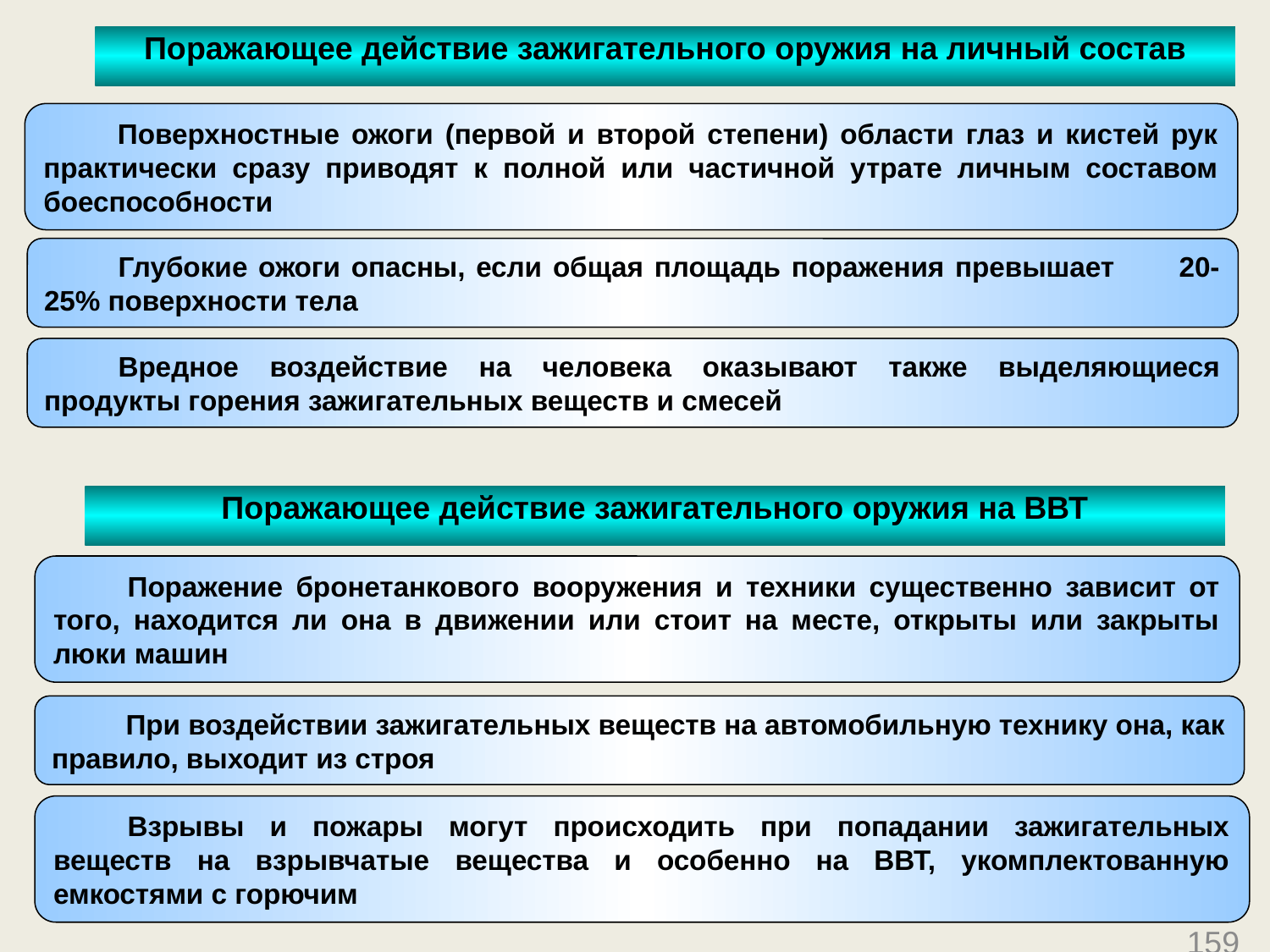

Поражающее действие зажигательного оружия на личный состав
Поверхностные ожоги (первой и второй степени) области глаз и кистей рук практически сразу приводят к полной или частичной утрате личным составом боеспособности
Глубокие ожоги опасны, если общая площадь поражения превышает      20-25% поверхности тела
Вредное воздействие на человека оказывают также выделяющиеся продукты горения зажигательных веществ и смесей
Поражающее действие зажигательного оружия на ВВТ
Поражение бронетанкового вооружения и техники существенно зависит от того, находится ли она в движении или стоит на месте, открыты или закрыты люки машин
При воздействии зажигательных веществ на автомобильную технику она, как правило, выходит из строя
Взрывы и пожары могут происходить при попадании зажигательных веществ на взрывчатые вещества и особенно на ВВТ, укомплектованную емкостями с горючим
159